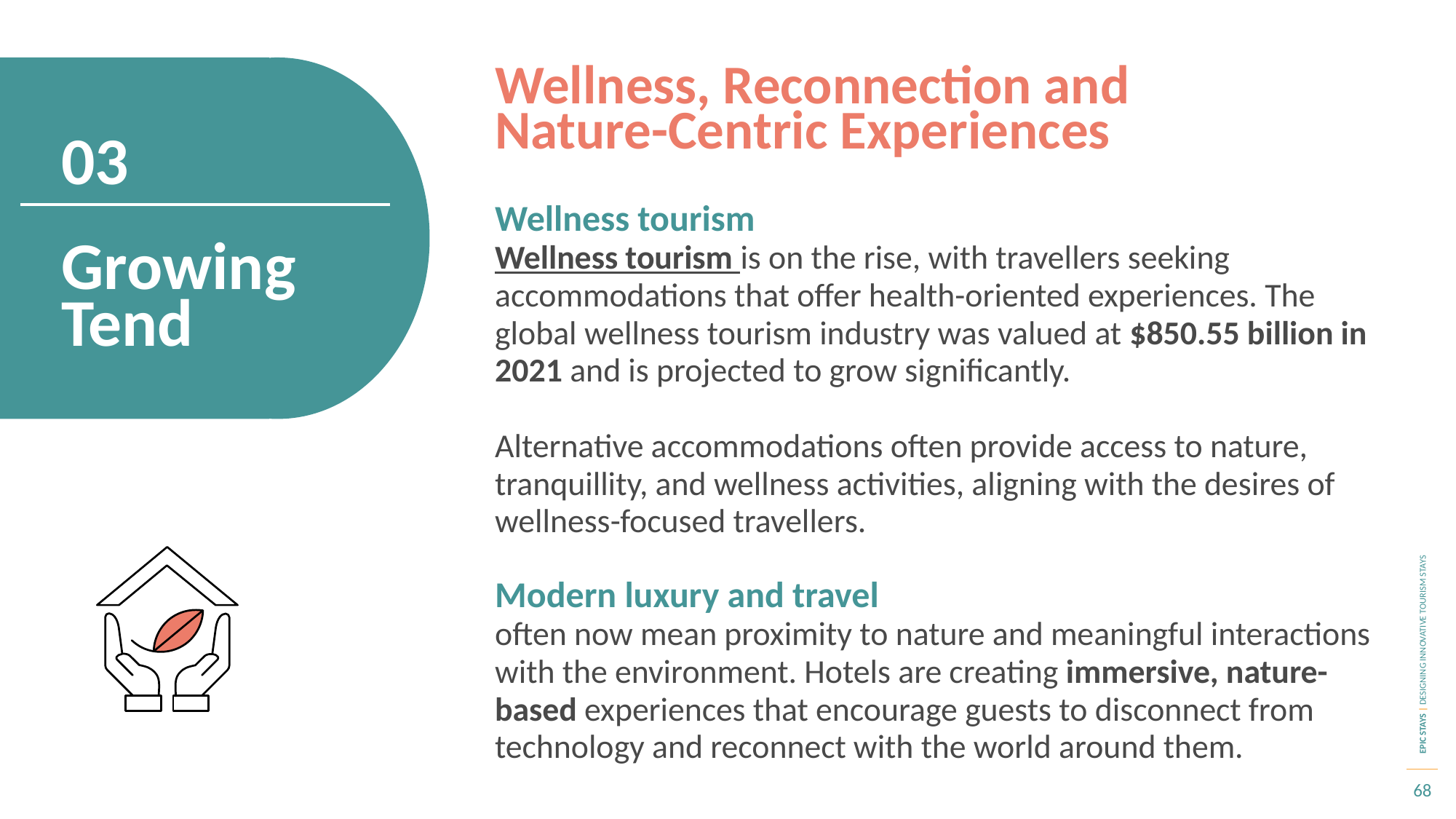

Wellness, Reconnection and Nature-Centric Experiences
03
Wellness tourism
Wellness tourism is on the rise, with travellers seeking accommodations that offer health-oriented experiences. The global wellness tourism industry was valued at $850.55 billion in 2021 and is projected to grow significantly.

Alternative accommodations often provide access to nature, tranquillity, and wellness activities, aligning with the desires of wellness-focused travellers.

Modern luxury and travel
often now mean proximity to nature and meaningful interactions with the environment. Hotels are creating immersive, nature-based experiences that encourage guests to disconnect from technology and reconnect with the world around them.

Growing Tend

68